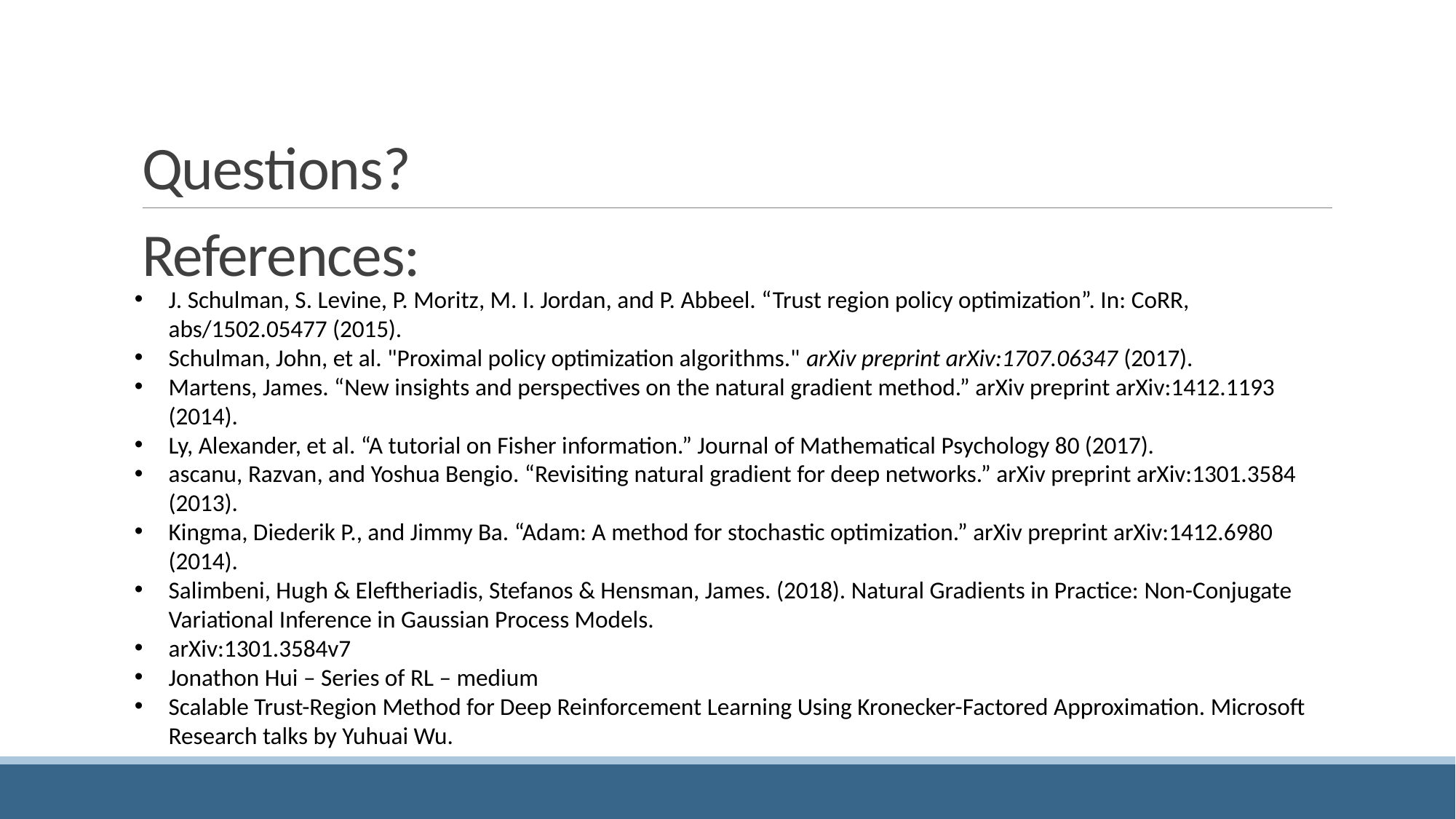

# Questions?
References:
J. Schulman, S. Levine, P. Moritz, M. I. Jordan, and P. Abbeel. “Trust region policy optimization”. In: CoRR, abs/1502.05477 (2015).
Schulman, John, et al. "Proximal policy optimization algorithms." arXiv preprint arXiv:1707.06347 (2017).
Martens, James. “New insights and perspectives on the natural gradient method.” arXiv preprint arXiv:1412.1193 (2014).
Ly, Alexander, et al. “A tutorial on Fisher information.” Journal of Mathematical Psychology 80 (2017).
ascanu, Razvan, and Yoshua Bengio. “Revisiting natural gradient for deep networks.” arXiv preprint arXiv:1301.3584 (2013).
Kingma, Diederik P., and Jimmy Ba. “Adam: A method for stochastic optimization.” arXiv preprint arXiv:1412.6980 (2014).
Salimbeni, Hugh & Eleftheriadis, Stefanos & Hensman, James. (2018). Natural Gradients in Practice: Non-Conjugate Variational Inference in Gaussian Process Models.
arXiv:1301.3584v7
Jonathon Hui – Series of RL – medium
Scalable Trust-Region Method for Deep Reinforcement Learning Using Kronecker-Factored Approximation. Microsoft Research talks by Yuhuai Wu.